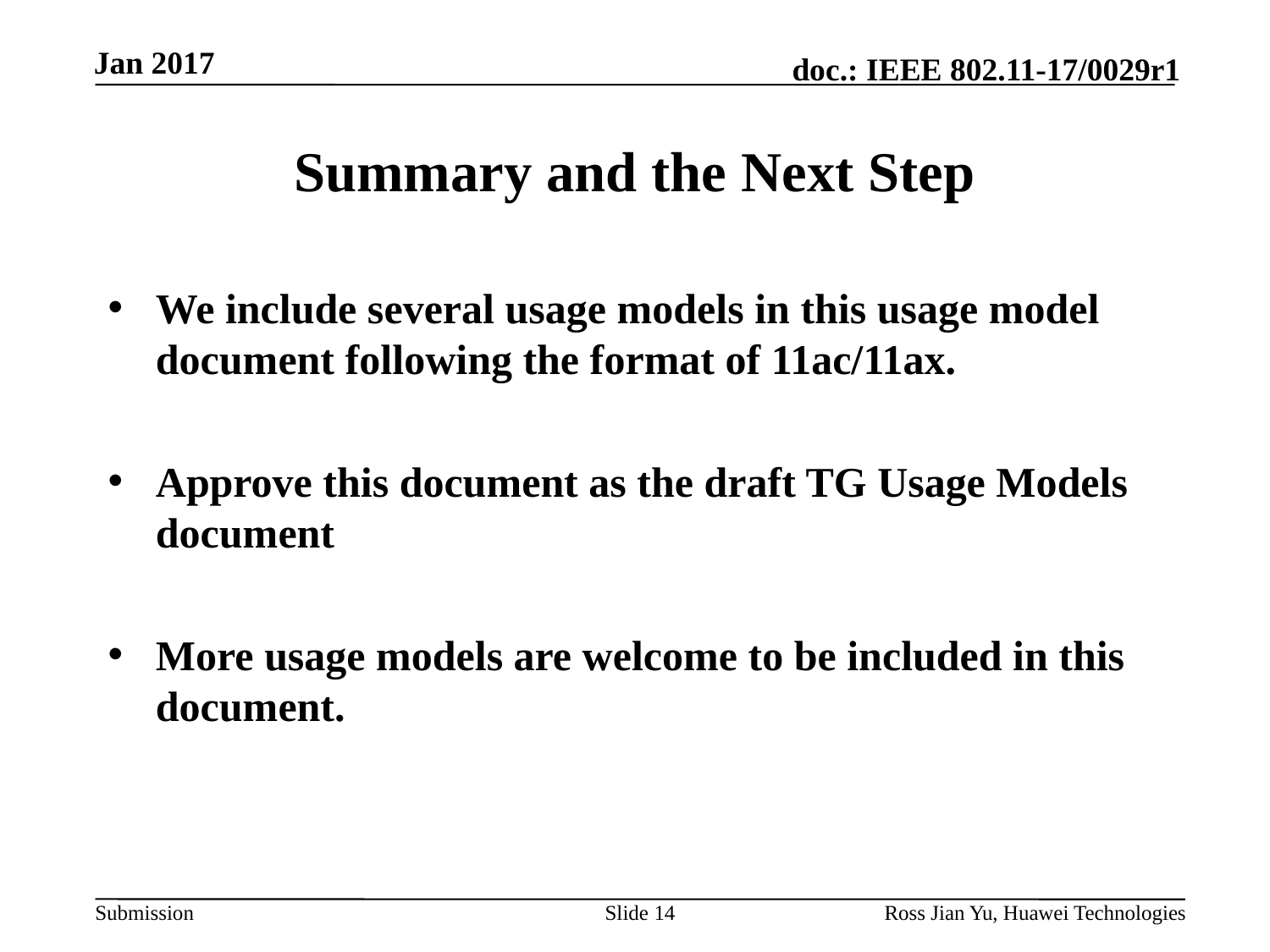

Jan 2017
# Summary and the Next Step
We include several usage models in this usage model document following the format of 11ac/11ax.

Approve this document as the draft TG Usage Models document

More usage models are welcome to be included in this document.
Slide 14
Ross Jian Yu, Huawei Technologies